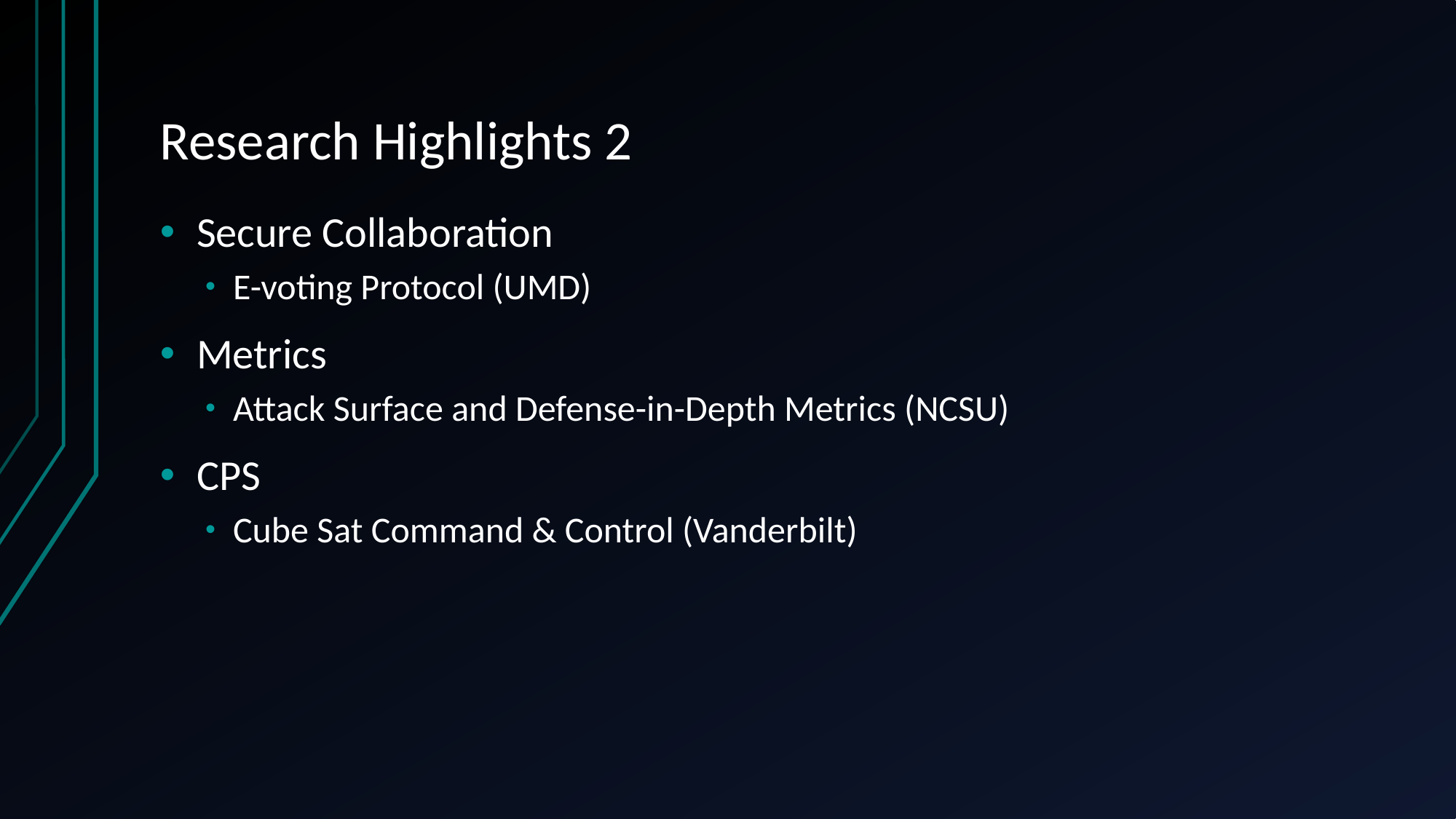

# Research Highlights 2
Secure Collaboration
E-voting Protocol (UMD)
Metrics
Attack Surface and Defense-in-Depth Metrics (NCSU)
CPS
Cube Sat Command & Control (Vanderbilt)